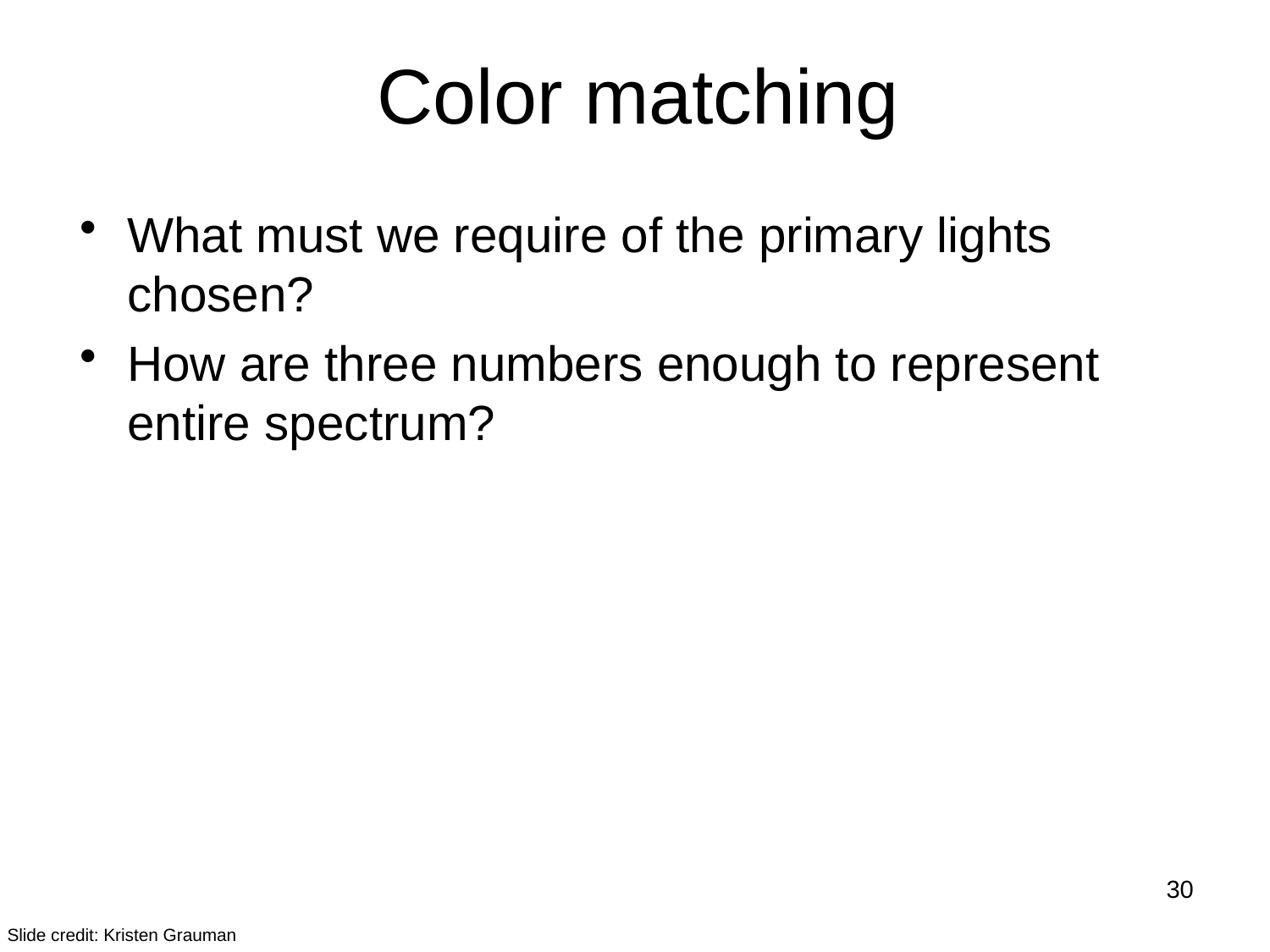

# Color matching
What must we require of the primary lights chosen?
How are three numbers enough to represent entire spectrum?

30
Slide credit: Kristen Grauman